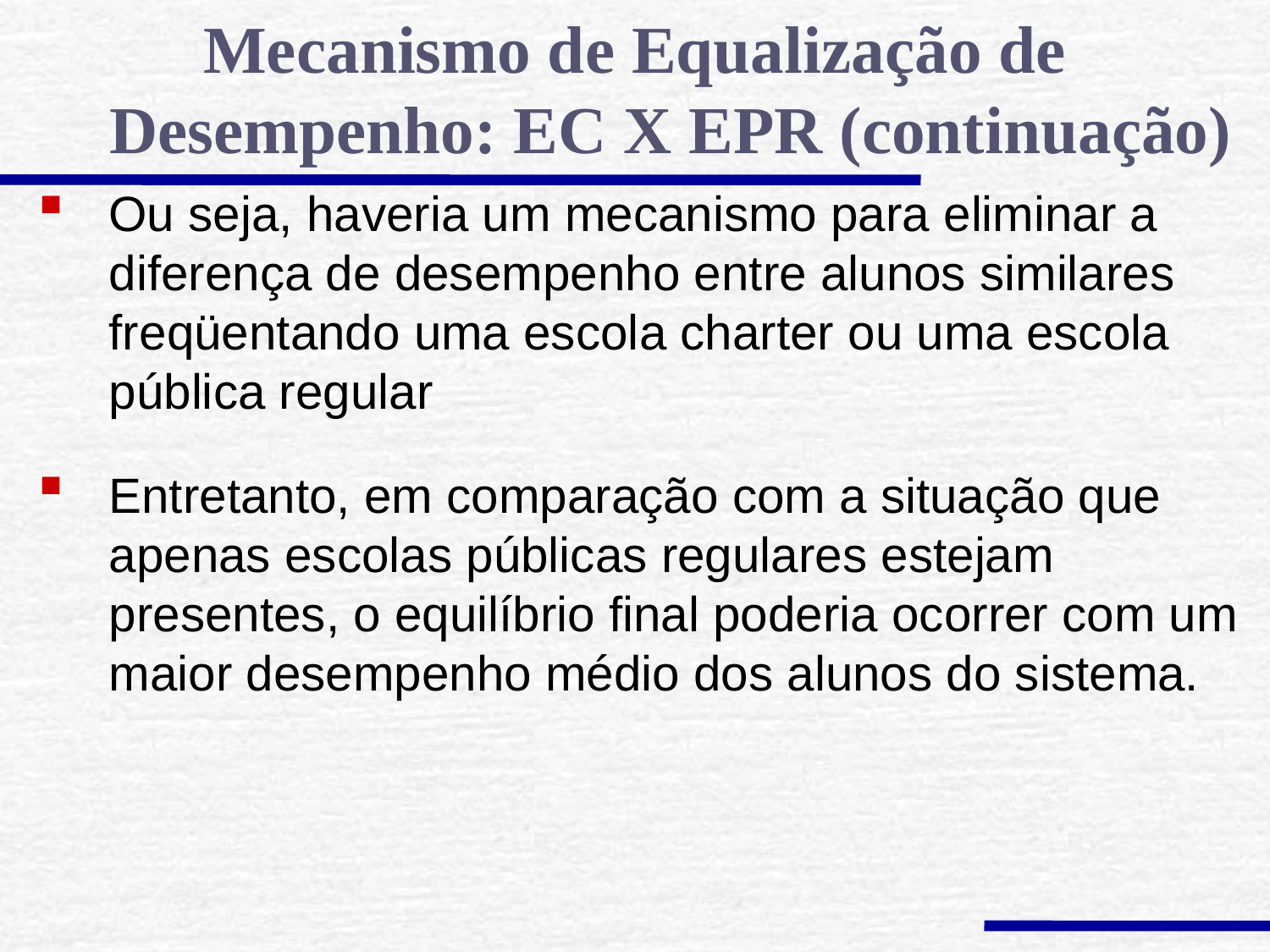

Mecanismo de Equalização de Desempenho: EC X EPR (continuação)
Ou seja, haveria um mecanismo para eliminar a diferença de desempenho entre alunos similares freqüentando uma escola charter ou uma escola pública regular
Entretanto, em comparação com a situação que apenas escolas públicas regulares estejam presentes, o equilíbrio final poderia ocorrer com um maior desempenho médio dos alunos do sistema.